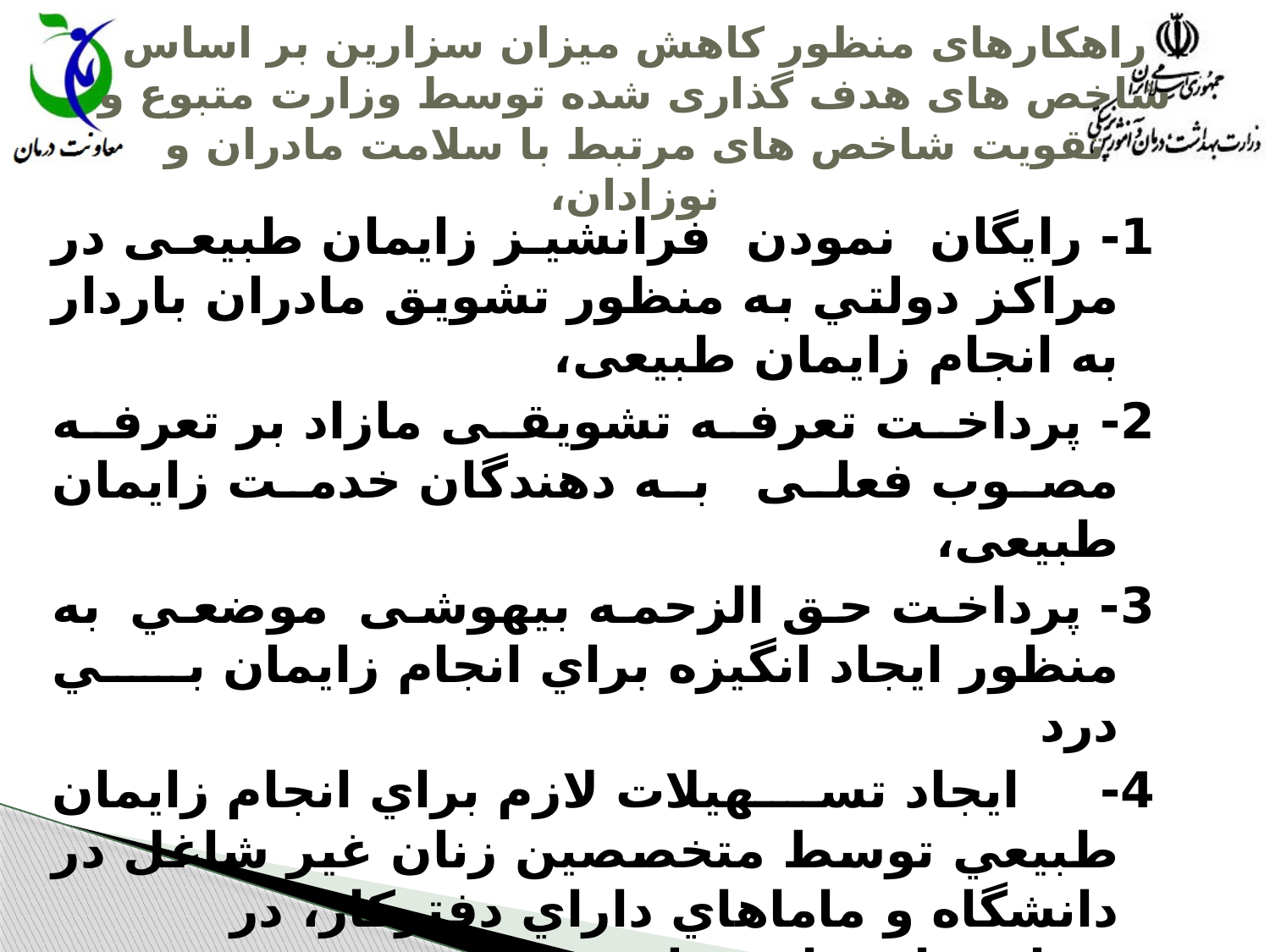

# راهکارهای منظور کاهش میزان سزارین بر اساس شاخص های هدف گذاری شده توسط وزارت متبوع و تقویت شاخص های مرتبط با سلامت مادران و نوزادان،
1- رایگان نمودن  فرانشیز زایمان طبیعی در مراكز دولتي به منظور تشویق مادران باردار به انجام زایمان طبیعی،
2- پرداخت تعرفه تشویقی مازاد بر تعرفه مصوب فعلی به دهندگان خدمت زایمان طبیعی،
3- پرداخت حق الزحمه بیهوشی موضعي به منظور ايجاد انگيزه براي انجام زايمان بي درد
4- ايجاد تسهيلات لازم براي انجام زايمان طبيعي توسط متخصصين زنان غیر شاغل در دانشگاه و ماماهاي داراي دفتركار، در بيمارستان هاي دولتي
5- تخصيص اعتبار ويژه اي به مراکز دولتی به منظور بهينه سازي ساختار فیزیکی اتاق زایمان حفظ حریم خصوصي مادر باردار